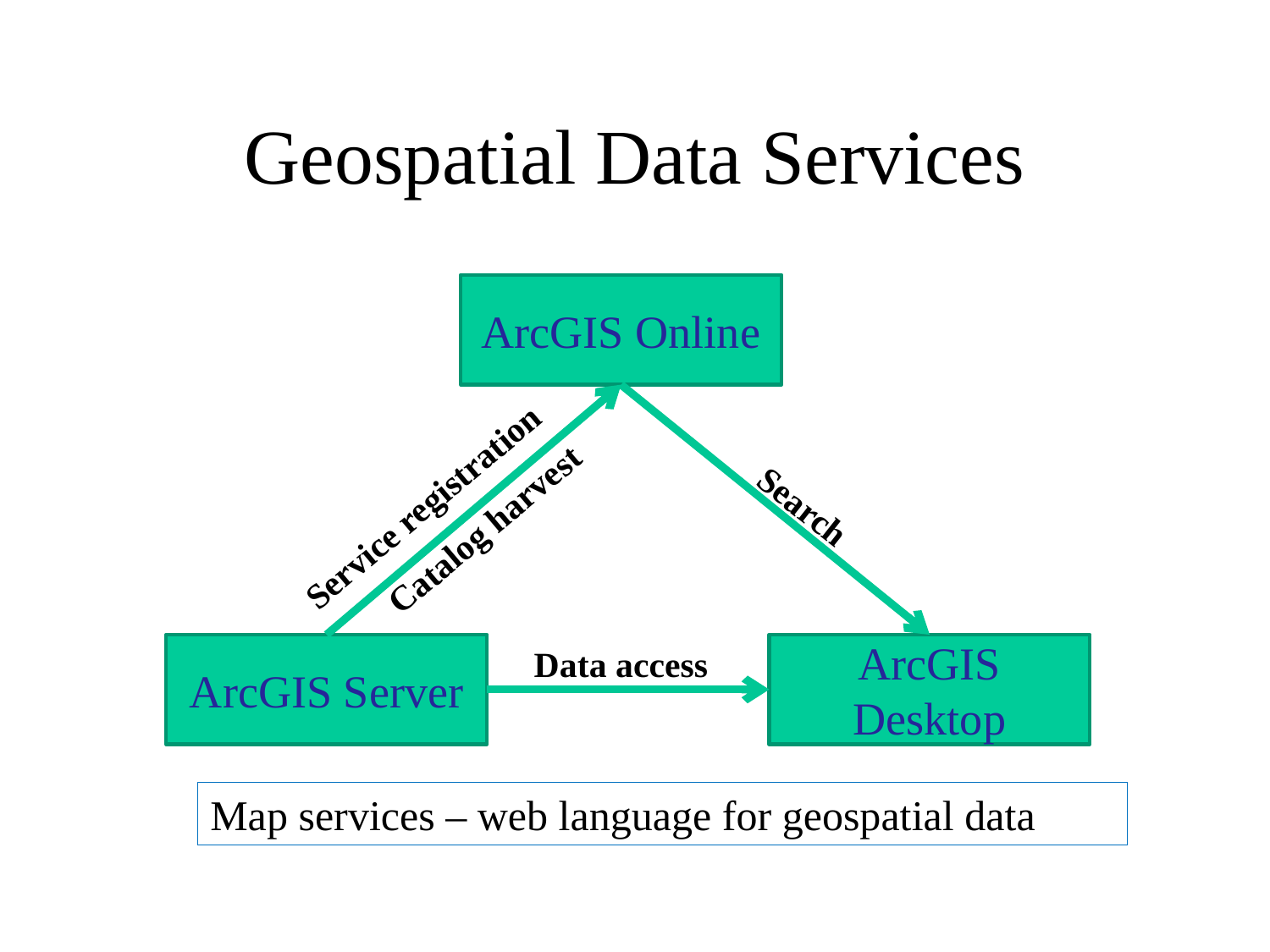

# Geospatial Data Services
ArcGIS Online
Service registration
Search
Catalog harvest
ArcGIS Server
ArcGIS Desktop
Data access
Map services – web language for geospatial data